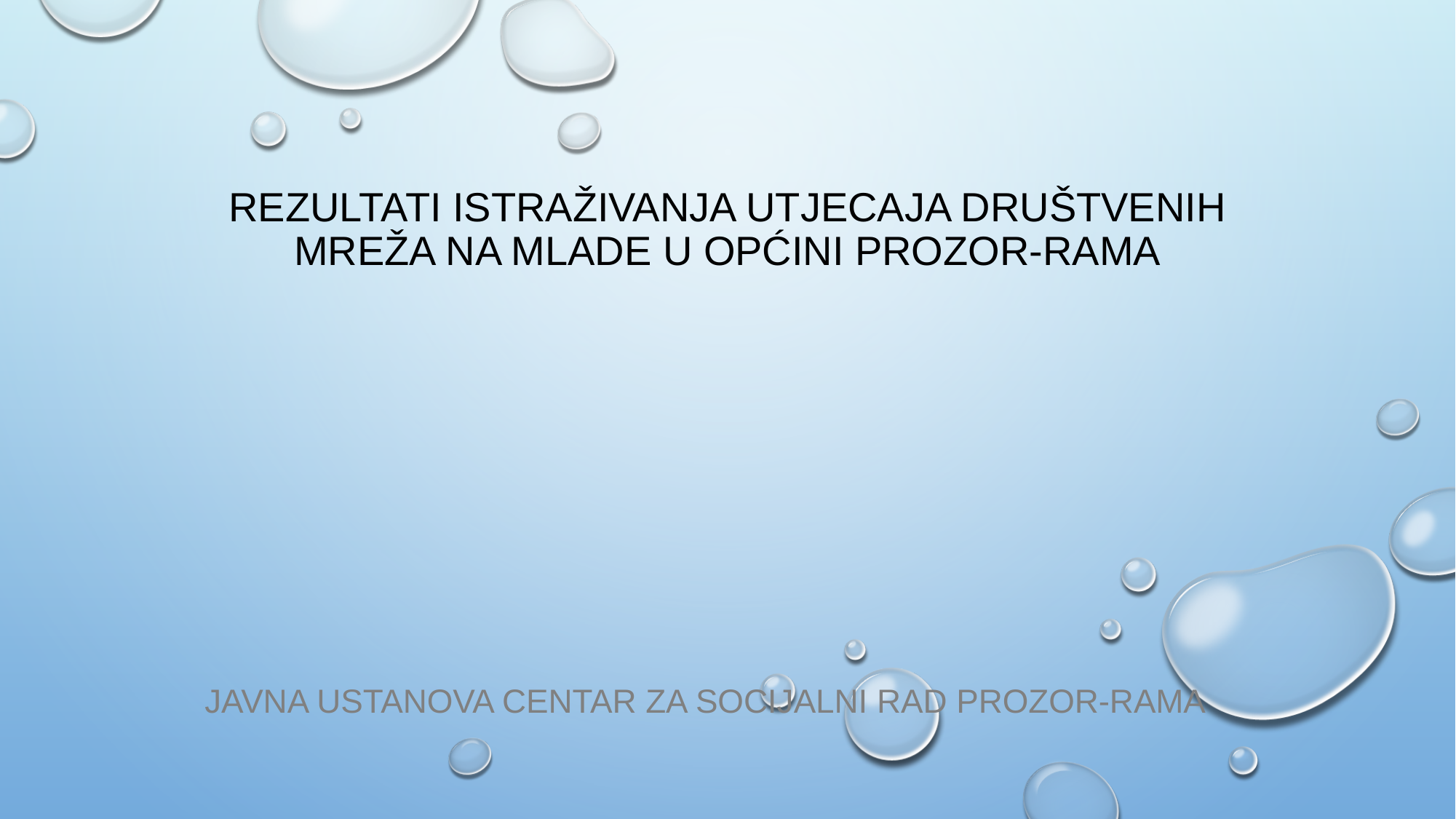

# REZULTATI ISTRAŽIVANJA UTJECAJA DRUŠTVENIH MREŽA NA MLADE U OPĆINI PROZOR-RAMA
JAVNA USTANOVA CENTAR ZA SOCIJALNI RAD PROZOR-RAMA